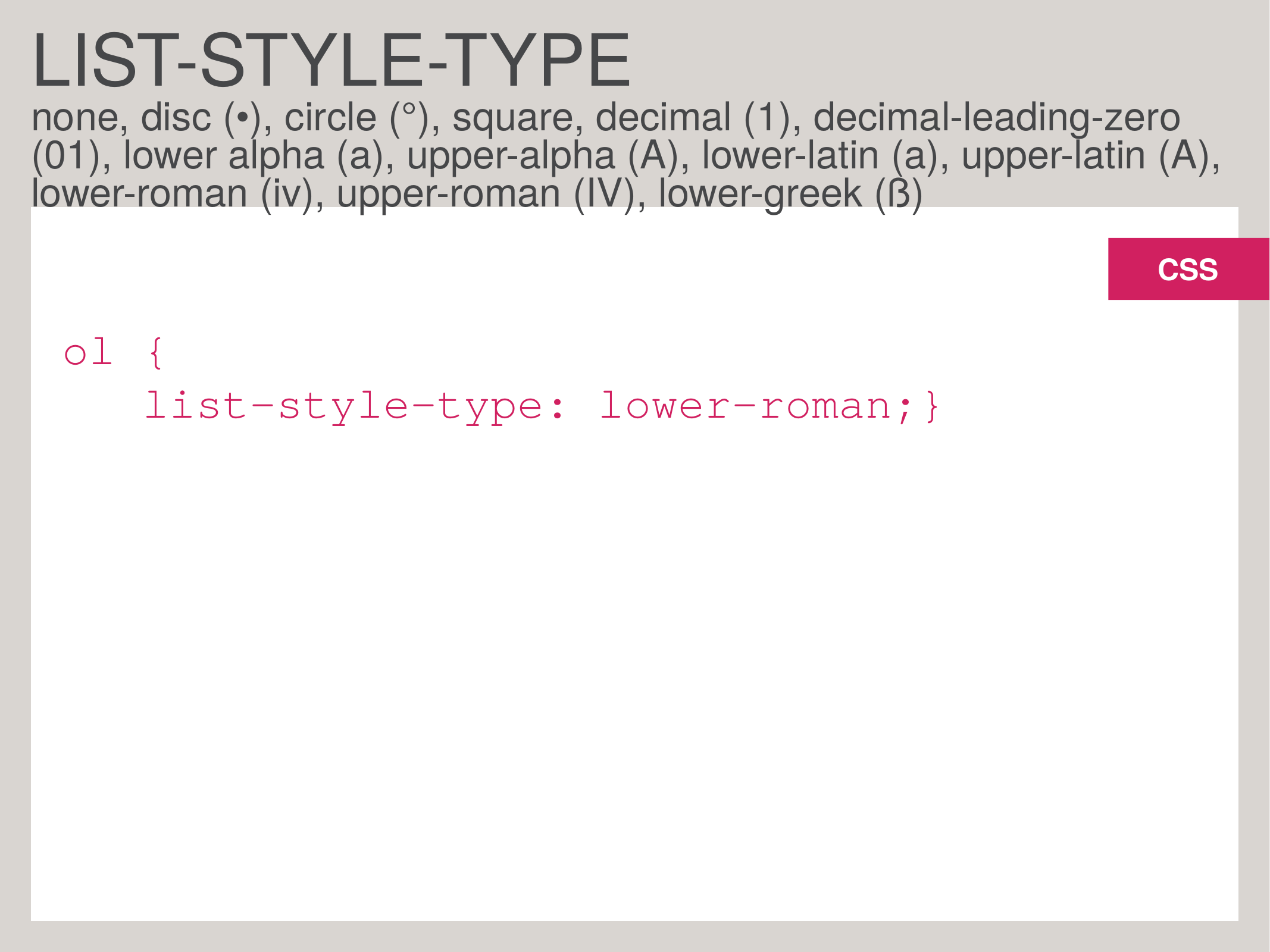

LIST-STYLE-TYPE
none, disc (•), circle (°), square, decimal (1), decimal-leading-zero (01), lower alpha (a), upper-alpha (A), lower-latin (a), upper-latin (A), lower-roman (iv), upper-roman (IV), lower-greek (ß)
ol {
   list-style-type: lower-roman;}